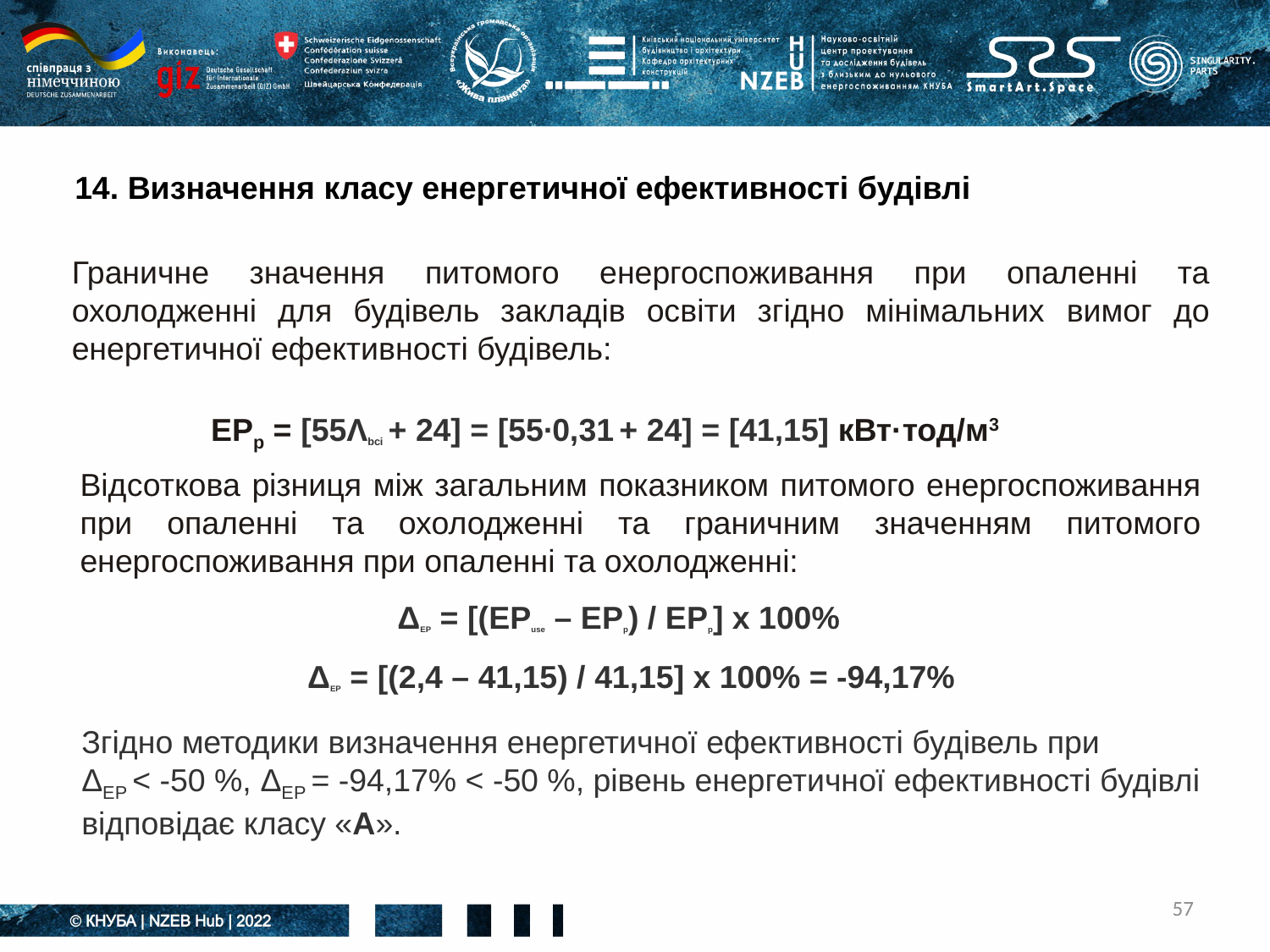

14. Визначення класу енергетичної ефективності будівлі
Граничне значення питомого енергоспоживання при опаленні та охолодженні для будівель закладів освіти згідно мінімальних вимог до енергетичної ефективності будівель:
EРp = [55Λbci + 24] = [55∙0,31 + 24] = [41,15] кВт·тод/м3
Відсоткова різниця між загальним показником питомого енергоспоживання при опаленні та охолодженні та граничним значенням питомого енергоспоживання при опаленні та охолодженні:
ΔЕР = [(EРuse – EРp) / EРp] х 100%
ΔЕР = [(2,4 – 41,15) / 41,15] х 100% = -94,17%
Згідно методики визначення енергетичної ефективності будівель при
ΔЕР < -50 %, ΔЕР = -94,17% < -50 %, рівень енергетичної ефективності будівлі відповідає класу «А».
57